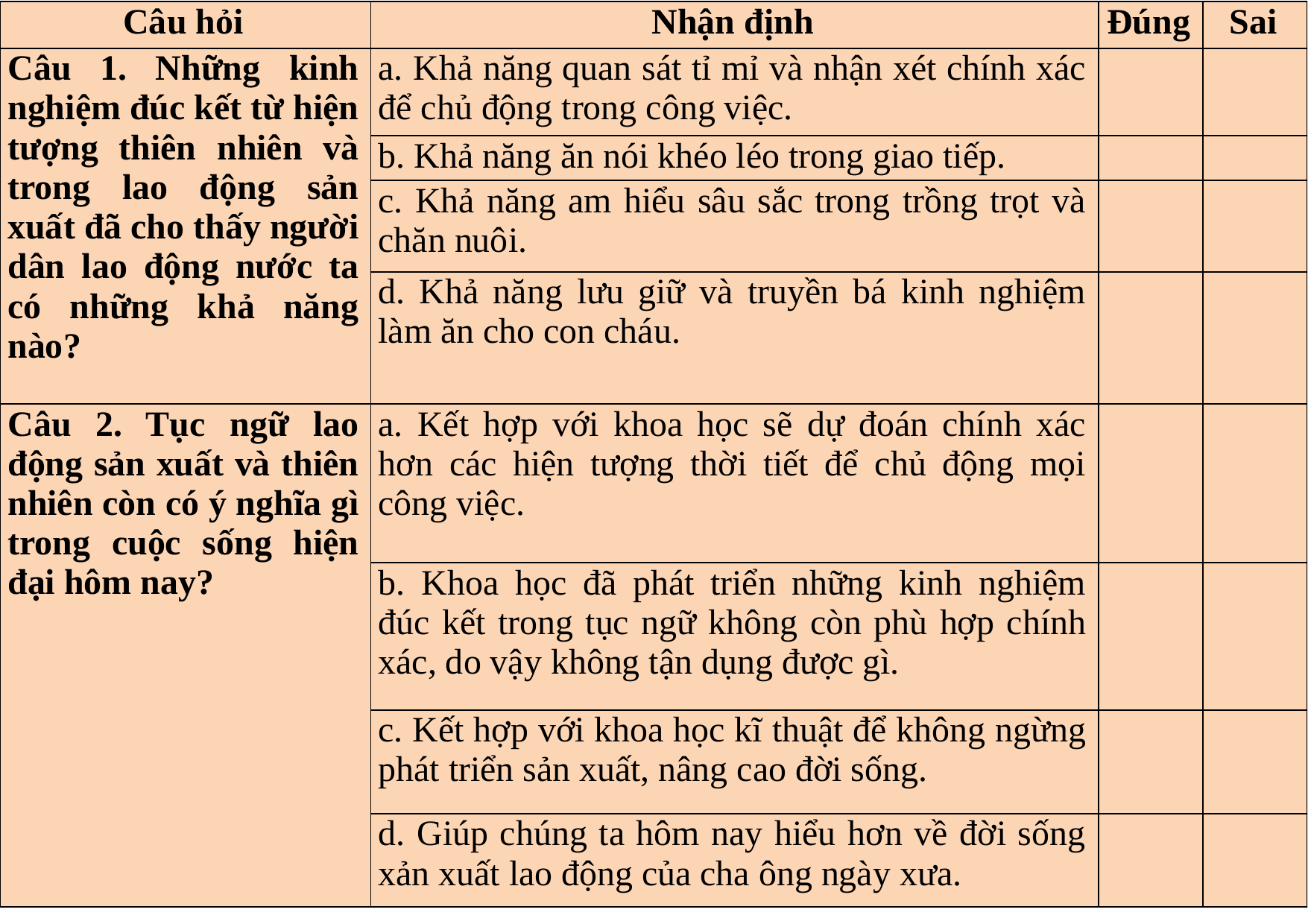

| Câu hỏi | Nhận định | Đúng | Sai |
| --- | --- | --- | --- |
| Câu 1. Những kinh nghiệm đúc kết từ hiện tượng thiên nhiên và trong lao động sản xuất đã cho thấy người dân lao động nước ta có những khả năng nào? | a. Khả năng quan sát tỉ mỉ và nhận xét chính xác để chủ động trong công việc. |  |  |
|  | b. Khả năng ăn nói khéo léo trong giao tiếp. |  |  |
|  | c. Khả năng am hiểu sâu sắc trong trồng trọt và chăn nuôi. |  |  |
|  | d. Khả năng lưu giữ và truyền bá kinh nghiệm làm ăn cho con cháu. |  |  |
| Câu 2. Tục ngữ lao động sản xuất và thiên nhiên còn có ý nghĩa gì trong cuộc sống hiện đại hôm nay? | a. Kết hợp với khoa học sẽ dự đoán chính xác hơn các hiện tượng thời tiết để chủ động mọi công việc. |  |  |
|  | b. Khoa học đã phát triển những kinh nghiệm đúc kết trong tục ngữ không còn phù hợp chính xác, do vậy không tận dụng được gì. |  |  |
|  | c. Kết hợp với khoa học kĩ thuật để không ngừng phát triển sản xuất, nâng cao đời sống. |  |  |
|  | d. Giúp chúng ta hôm nay hiểu hơn về đời sống xản xuất lao động của cha ông ngày xưa. |  |  |